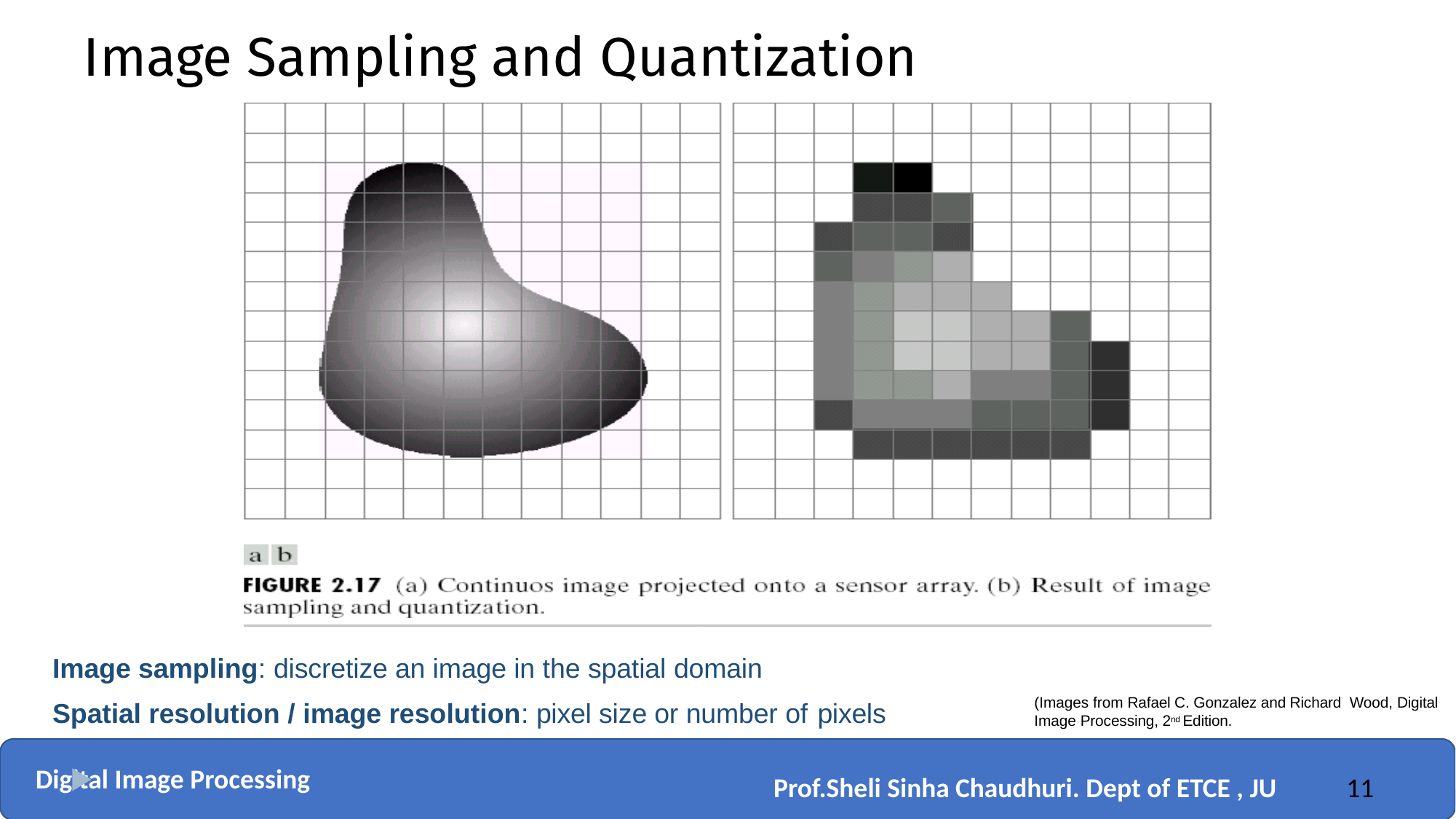

# Image Sampling and Quantization

Image sampling: discretize an image in the spatial domain
Spatial resolution / image resolution: pixel size or number of pixels
(Images from Rafael C. Gonzalez and Richard  Wood, Digital Image Processing, 2nd Edition.